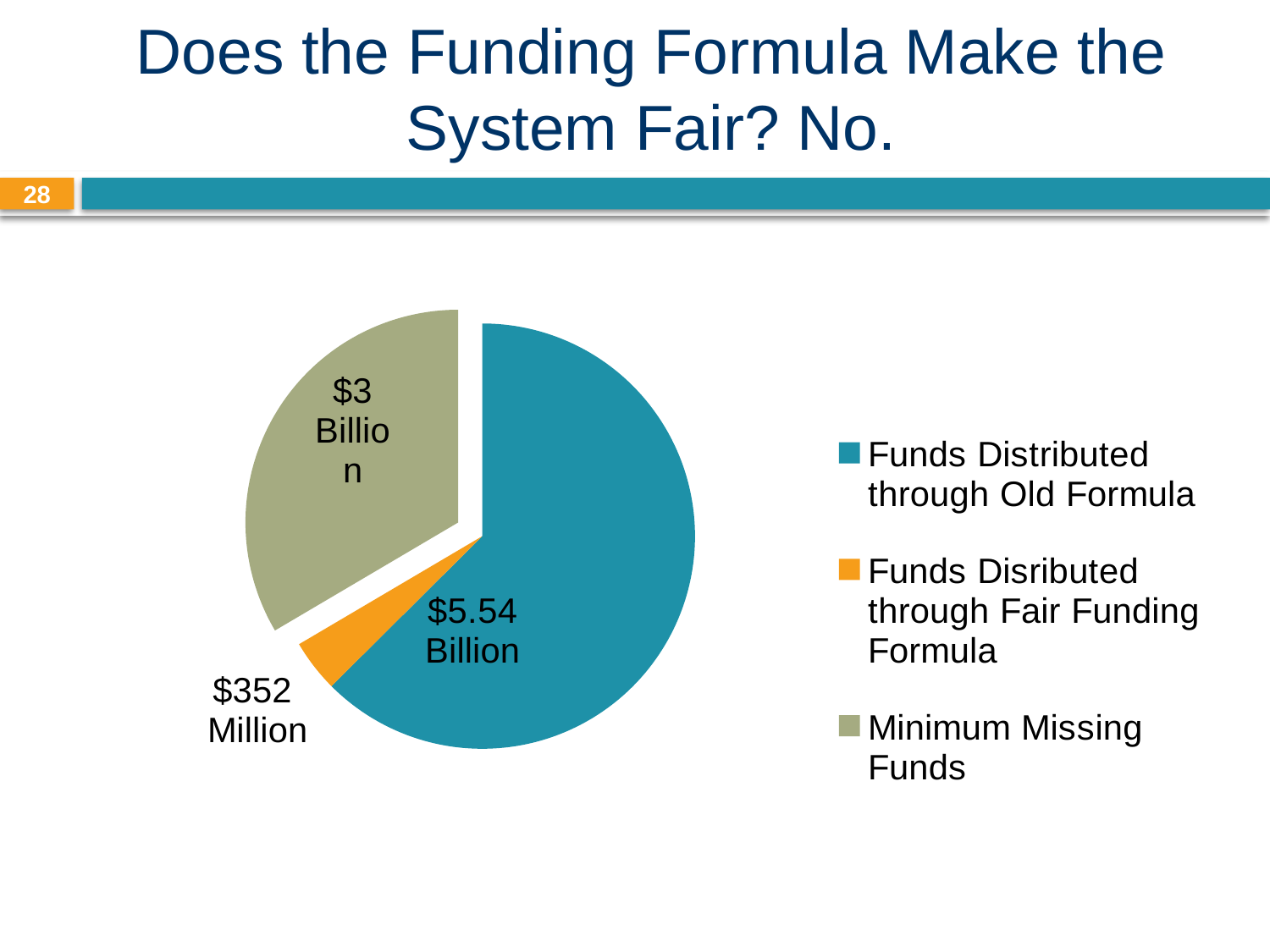

# Does the Funding Formula Make the System Fair? No.
28

### Chart

| Category |  |
|---|---|
| Funds Distributed through Old Formula | 5542680160.389995 |
| Funds Disributed through Fair Funding Formula | 352398830.6100054 |
| Minimum Missing Funds | 2967915995.226519 |